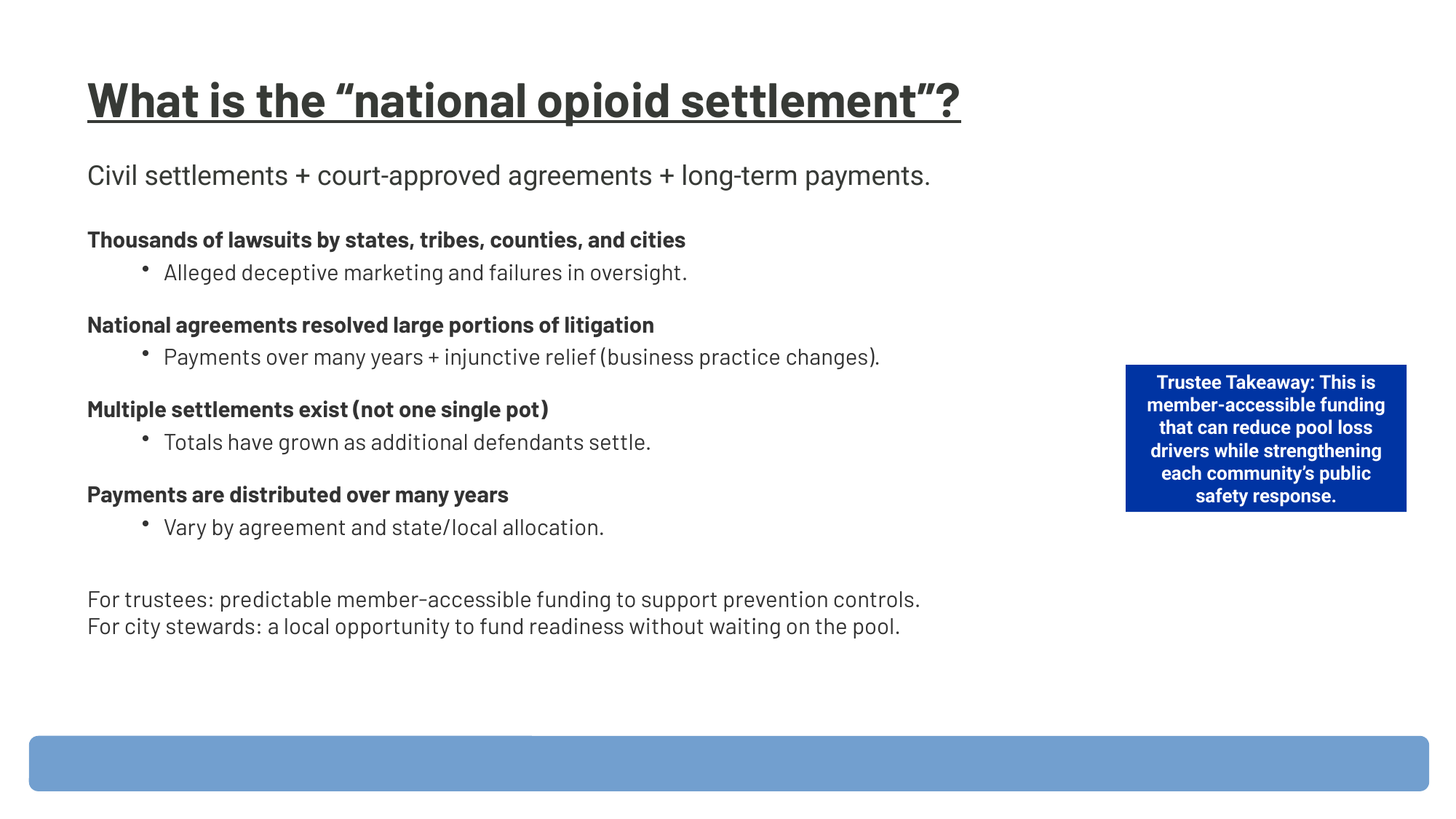

What is the “national opioid settlement”?
Civil settlements + court-approved agreements + long-term payments.
Thousands of lawsuits by states, tribes, counties, and cities
Alleged deceptive marketing and failures in oversight.

National agreements resolved large portions of litigation
Payments over many years + injunctive relief (business practice changes).

Multiple settlements exist (not one single pot)
Totals have grown as additional defendants settle.

Payments are distributed over many years
Vary by agreement and state/local allocation.

For trustees: predictable member-accessible funding to support prevention controls.
For city stewards: a local opportunity to fund readiness without waiting on the pool.
Trustee Takeaway: This is member-accessible funding that can reduce pool loss drivers while strengthening each community’s public safety response.